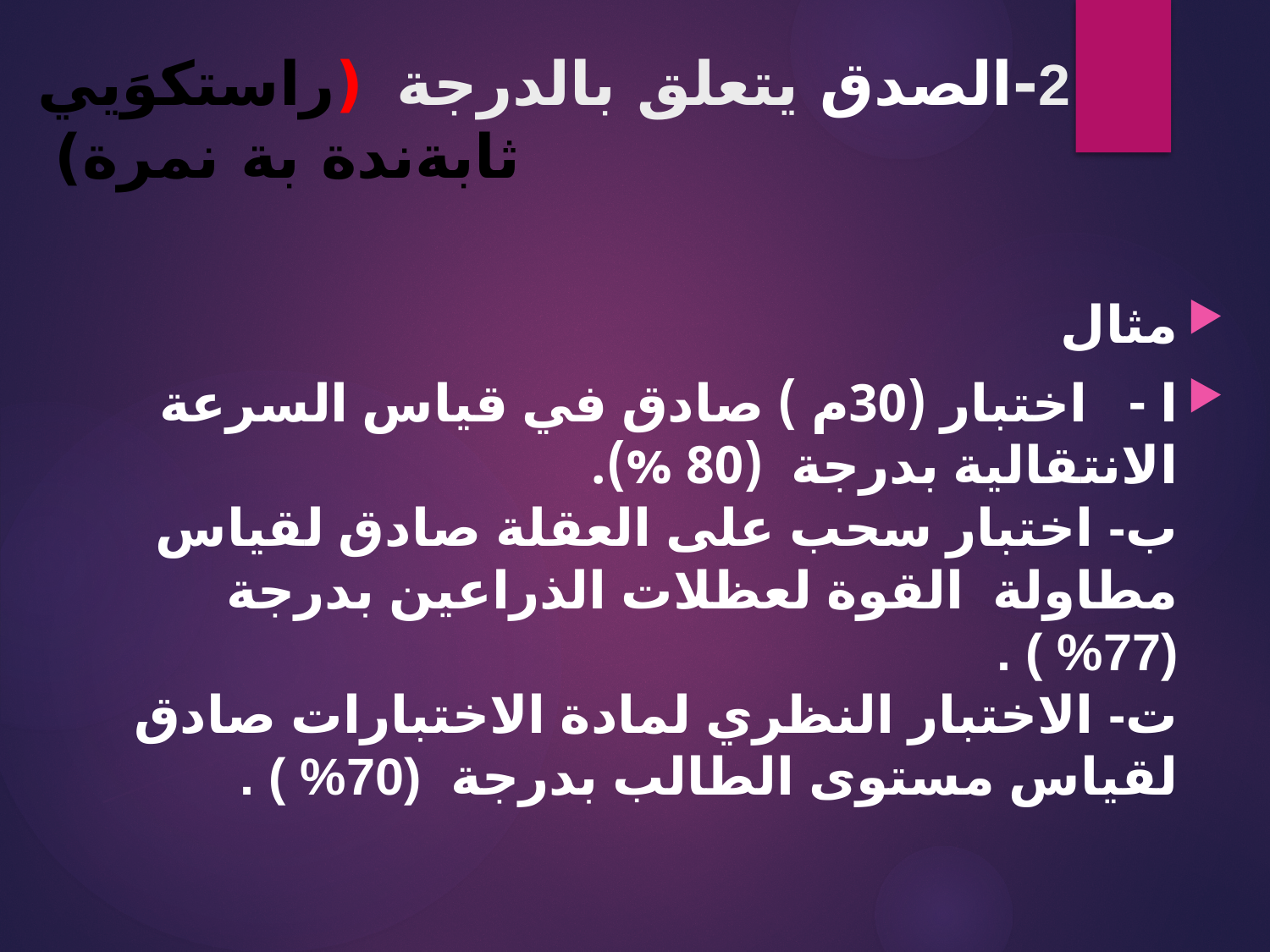

# 2-الصدق يتعلق بالدرجة  (راستكوَيي ثابةندة بة نمرة)
مثال
ا -   اختبار (30م ) صادق في قياس السرعة الانتقالية بدرجة  (80 %).
ب- اختبار سحب على العقلة صادق لقياس مطاولة  القوة لعظلات الذراعين بدرجة (77% ) .
ت- الاختبار النظري لمادة الاختبارات صادق لقياس مستوى الطالب بدرجة  (70% ) .